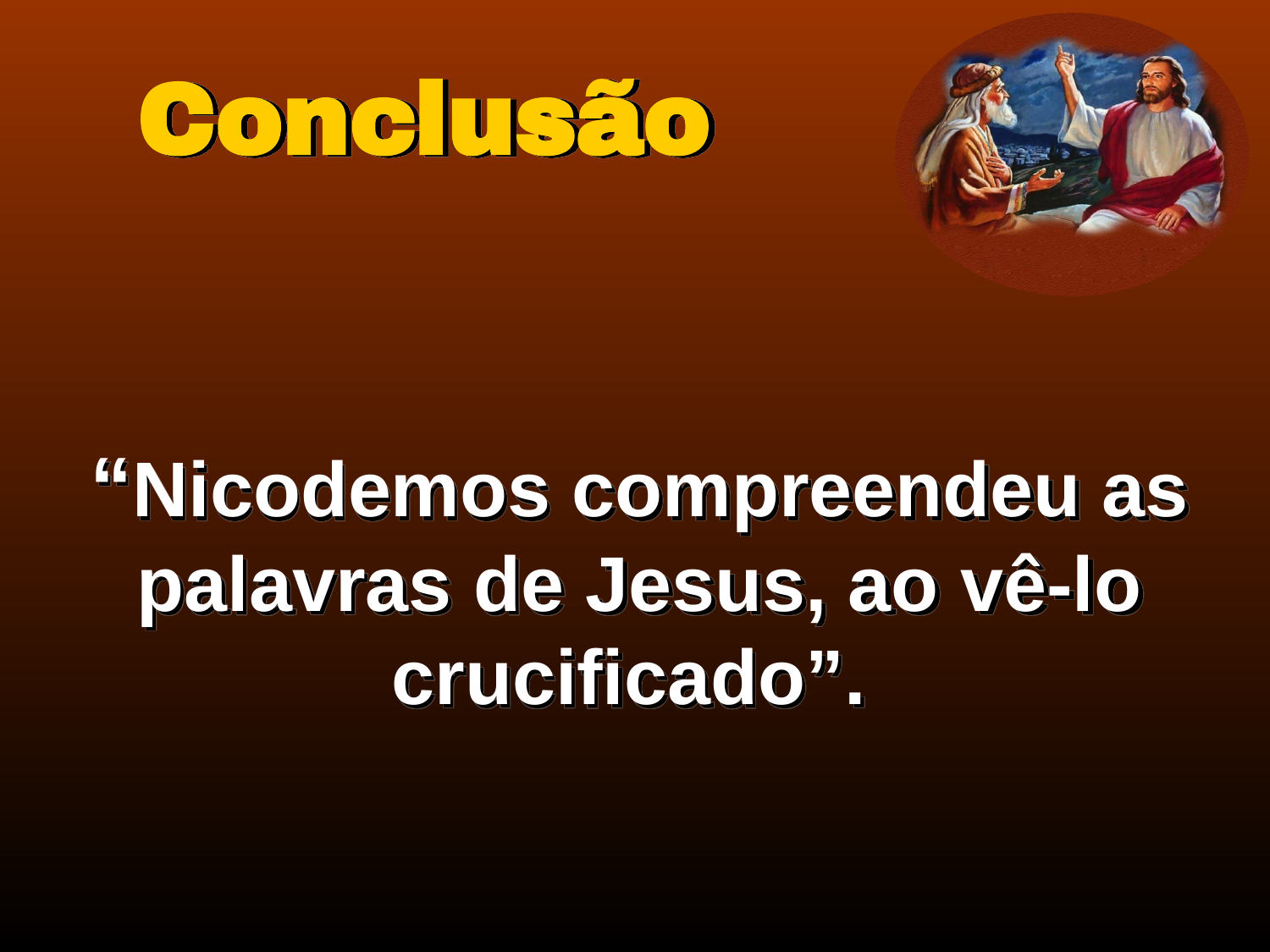

# Conclusão
“Nicodemos compreendeu as palavras de Jesus, ao vê-lo crucificado”.